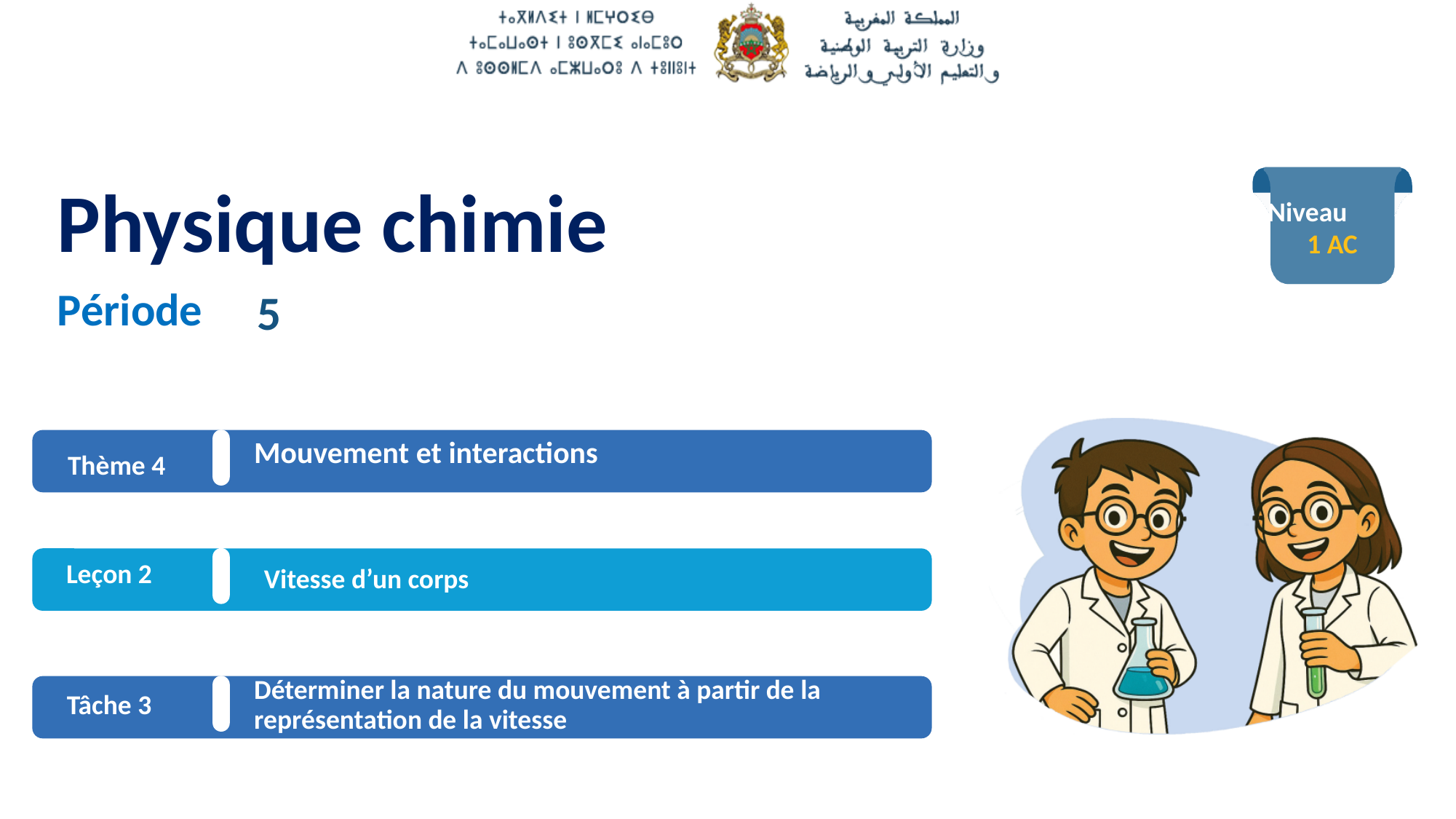

1 AC
5
Mouvement et interactions
Thème 4
Leçon 2
Vitesse d’un corps
Tâche 3
Déterminer la nature du mouvement à partir de la représentation de la vitesse